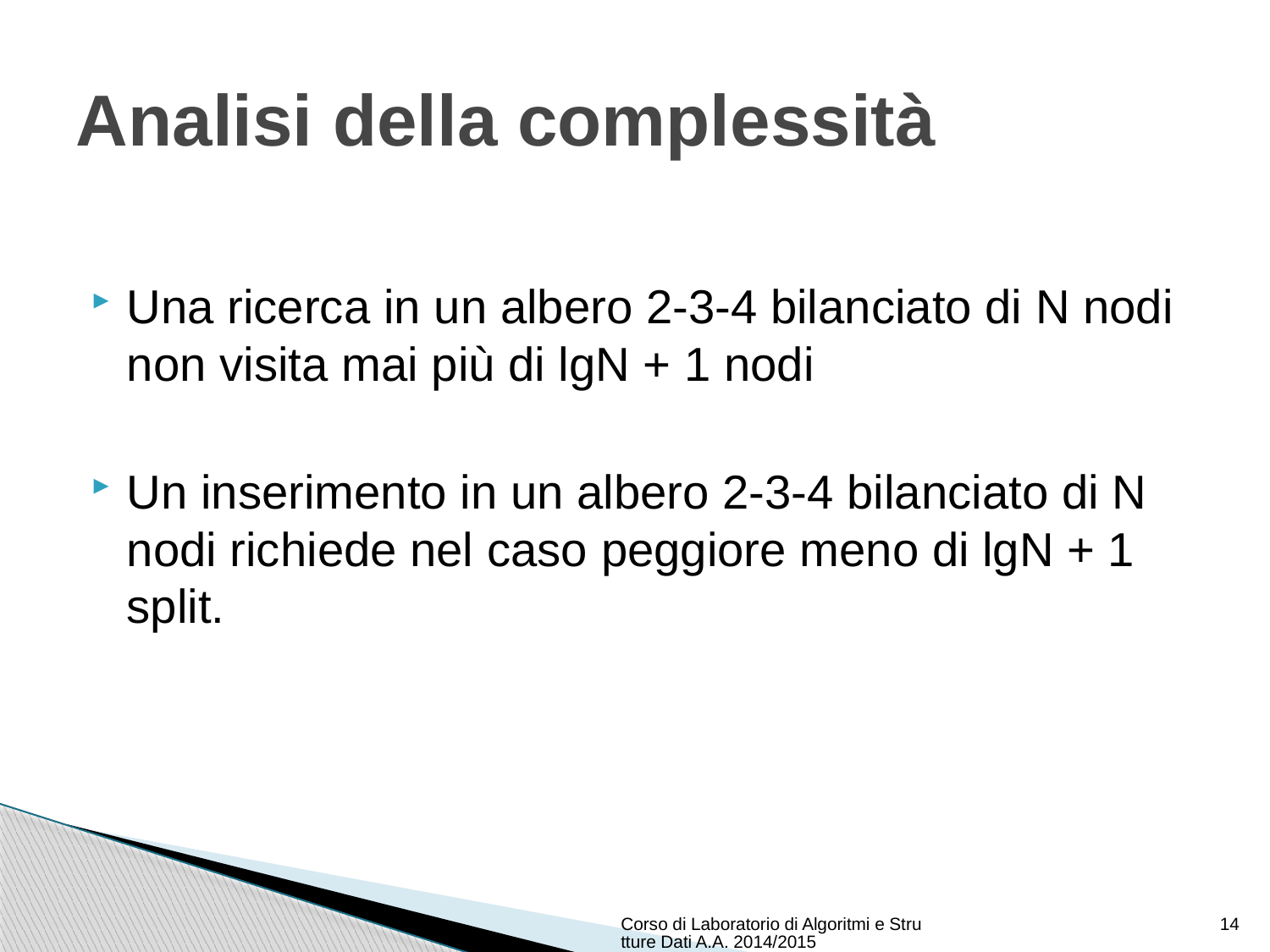

# Analisi della complessità

Una ricerca in un albero 2-3-4 bilanciato di N nodi non visita mai più di lgN + 1 nodi

Un inserimento in un albero 2-3-4 bilanciato di N nodi richiede nel caso peggiore meno di lgN + 1 split.
Corso di Laboratorio di Algoritmi e Strutture Dati A.A. 2014/2015
14